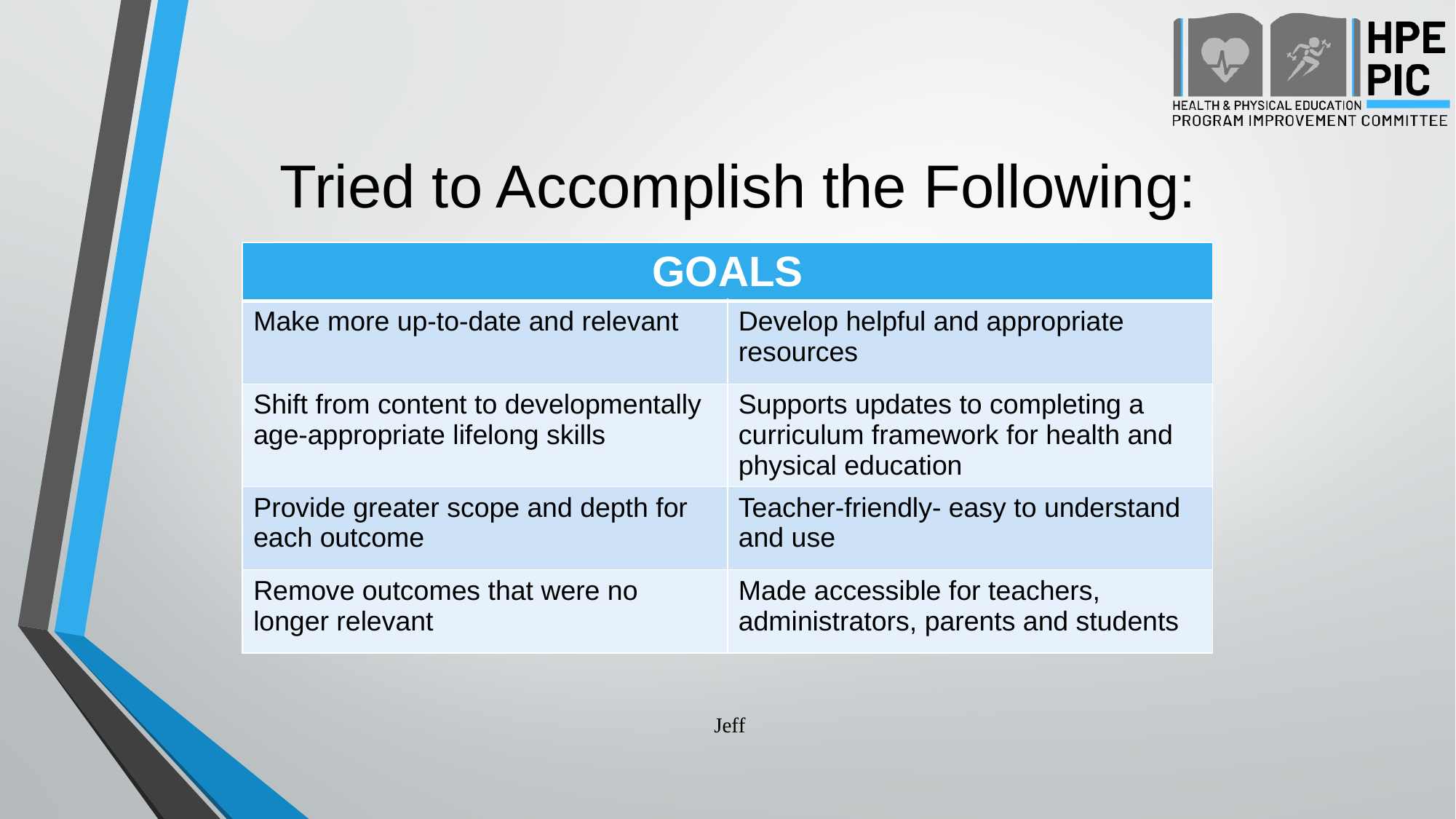

# Tried to Accomplish the Following:

| GOALS |  |
| --- | --- |
| Make more up-to-date and relevant | Develop helpful and appropriate resources |
| Shift from content to developmentally age-appropriate lifelong skills | Supports updates to completing a curriculum framework for health and physical education |
| Provide greater scope and depth for each outcome | Teacher-friendly- easy to understand and use |
| Remove outcomes that were no longer relevant | Made accessible for teachers, administrators, parents and students |
Jeff